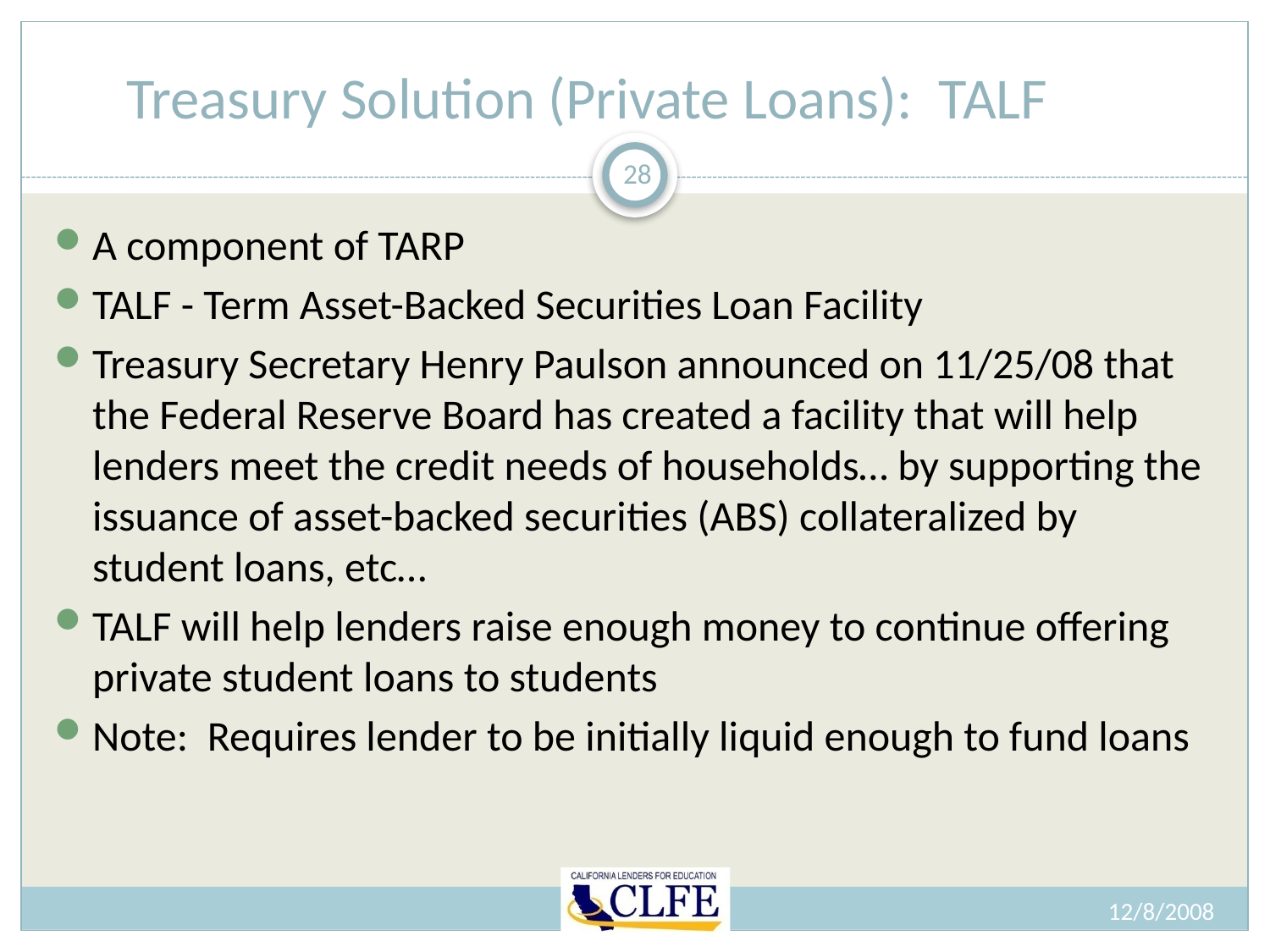

# Treasury Solution (Private Loans):  TALF
28
A component of TARP
TALF - Term Asset-Backed Securities Loan Facility
Treasury Secretary Henry Paulson announced on 11/25/08 that the Federal Reserve Board has created a facility that will help lenders meet the credit needs of households… by supporting the issuance of asset-backed securities (ABS) collateralized by student loans, etc…
TALF will help lenders raise enough money to continue offering private student loans to students
Note:  Requires lender to be initially liquid enough to fund loans
12/8/2008